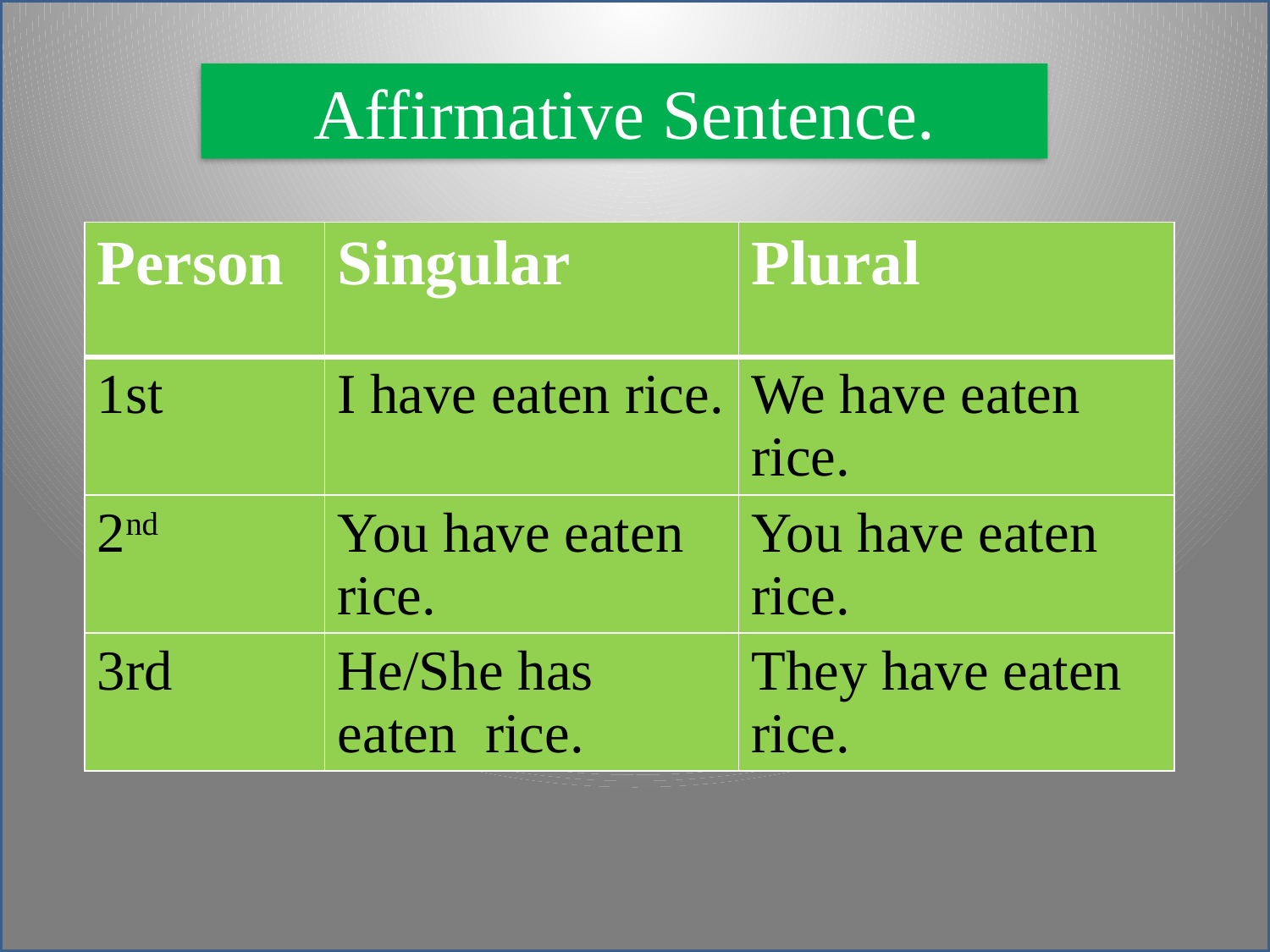

Affirmative Sentence.
| Person | Singular | Plural |
| --- | --- | --- |
| 1st | I have eaten rice. | We have eaten rice. |
| 2nd | You have eaten rice. | You have eaten rice. |
| 3rd | He/She has eaten rice. | They have eaten rice. |